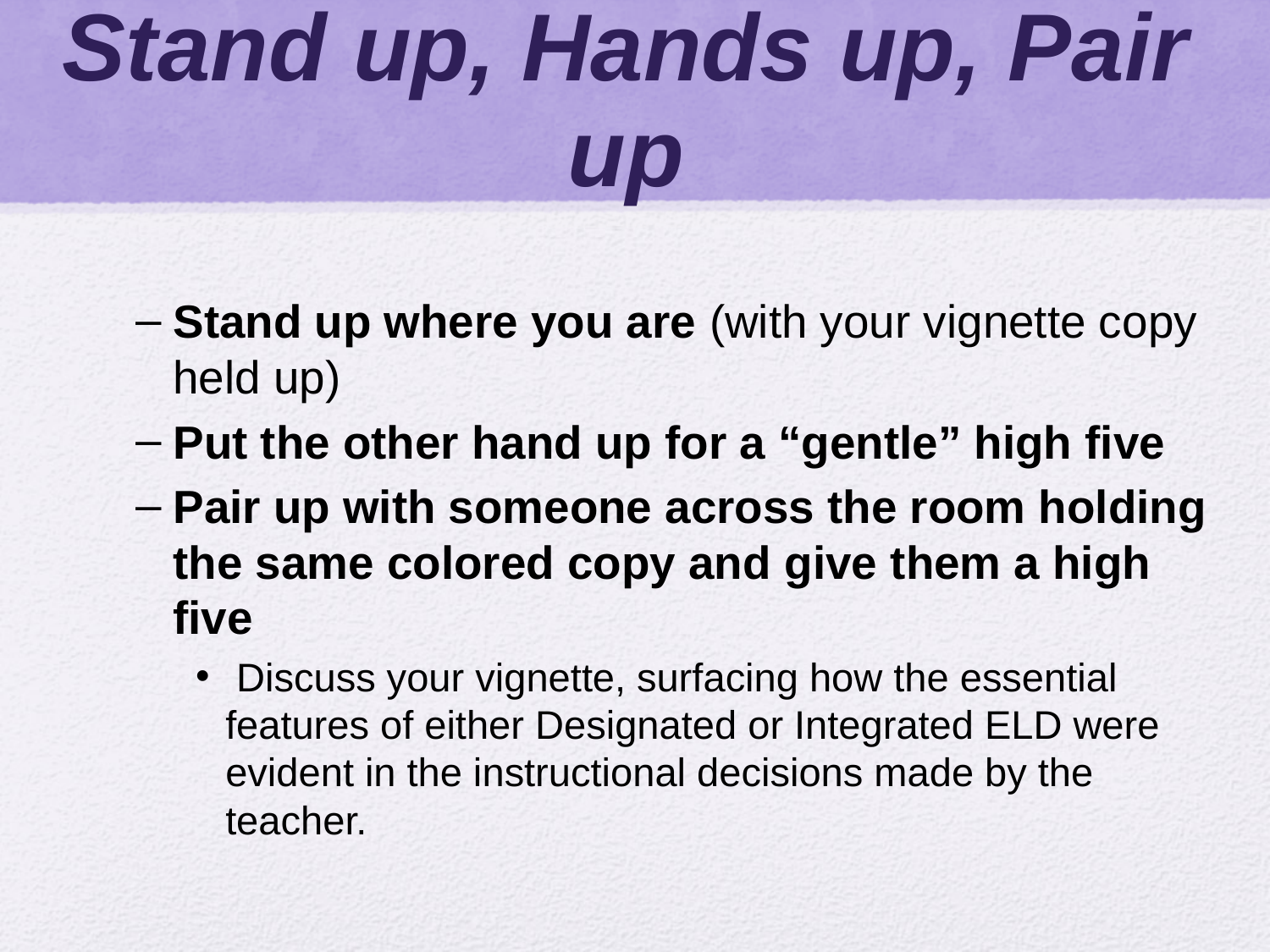

# Stand up, Hands up, Pair up

Stand up where you are (with your vignette copy held up)
Put the other hand up for a “gentle” high five
Pair up with someone across the room holding the same colored copy and give them a high five
 Discuss your vignette, surfacing how the essential features of either Designated or Integrated ELD were evident in the instructional decisions made by the teacher.